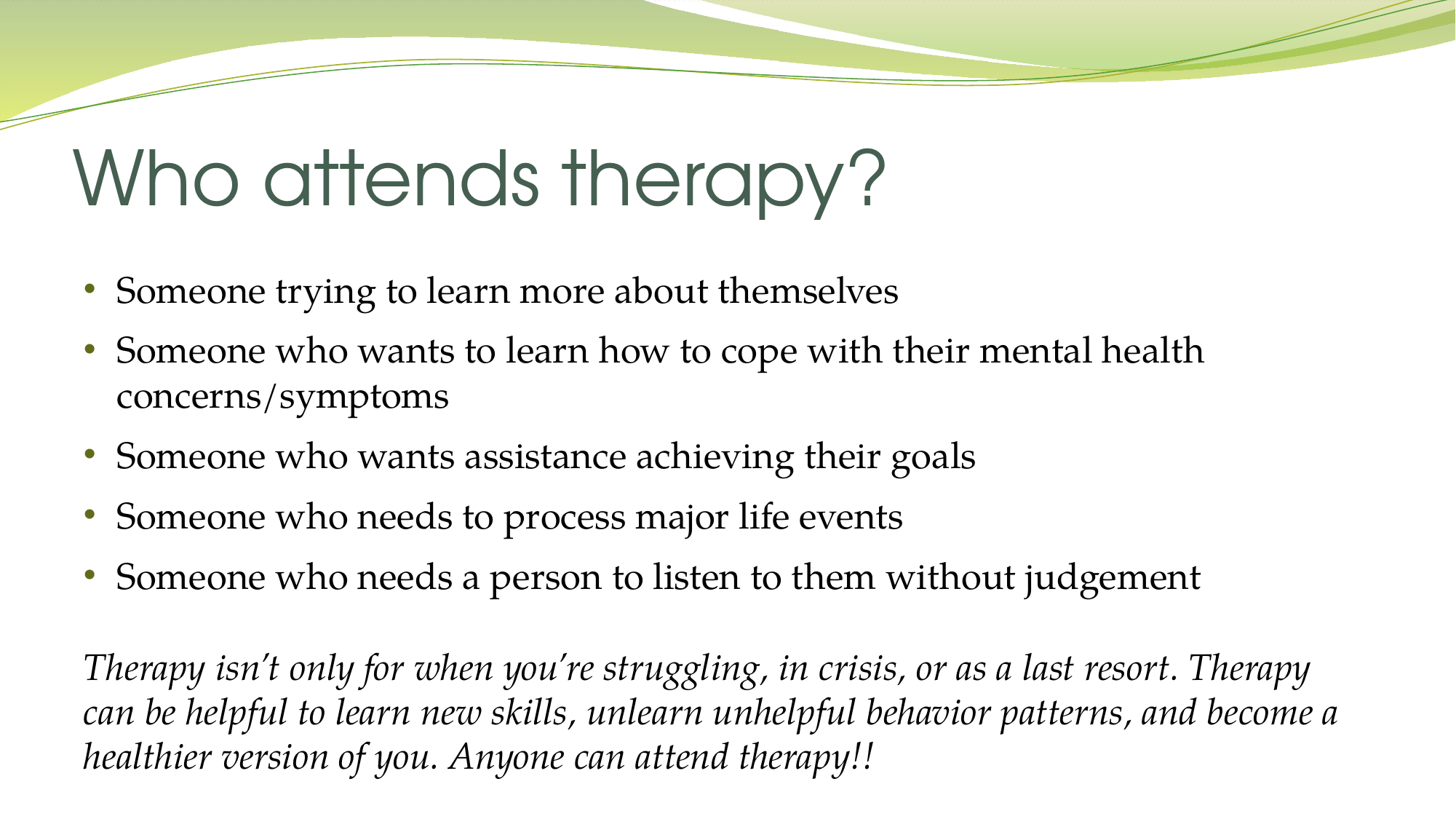

# Who attends therapy?
Someone trying to learn more about themselves
Someone who wants to learn how to cope with their mental health concerns/symptoms
Someone who wants assistance achieving their goals
Someone who needs to process major life events
Someone who needs a person to listen to them without judgement

Therapy isn’t only for when you’re struggling, in crisis, or as a last resort. Therapy can be helpful to learn new skills, unlearn unhelpful behavior patterns, and become a healthier version of you. Anyone can attend therapy!!